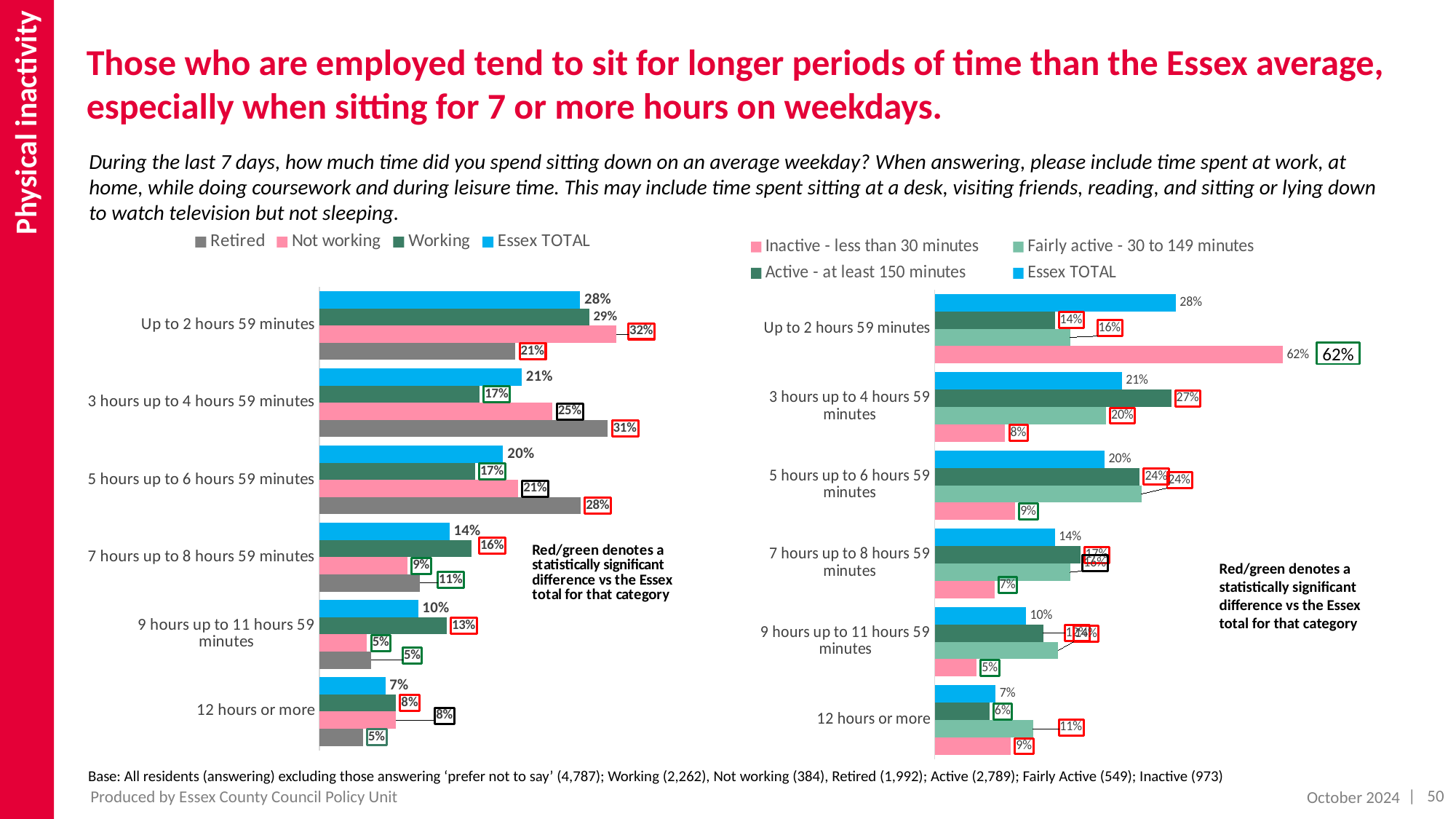

Physical inactivity

Those who are employed tend to sit for longer periods of time than the Essex average, especially when sitting for 7 or more hours on weekdays.
During the last 7 days, how much time did you spend sitting down on an average weekday? When answering, please include time spent at work, at home, while doing coursework and during leisure time. This may include time spent sitting at a desk, visiting friends, reading, and sitting or lying down to watch television but not sleeping.

### Chart

| Category | Essex TOTAL | Active - at least 150 minutes | Fairly active - 30 to 149 minutes | Inactive - less than 30 minutes |
|---|---|---|---|---|
| Up to 2 hours 59 minutes | 0.27711076360290027 | 0.137903076147953 | 0.1556003419902763 | 0.6224263856260329 |
| 3 hours up to 4 hours 59 minutes | 0.2149773274578238 | 0.2718357614334847 | 0.19673857373234552 | 0.08088013360235313 |
| 5 hours up to 6 hours 59 minutes | 0.19522943039626628 | 0.23560944060362712 | 0.2374695419905088 | 0.0925118757365435 |
| 7 hours up to 8 hours 59 minutes | 0.1380714584201855 | 0.1671700999177046 | 0.1556573992698258 | 0.06861836167036454 |
| 9 hours up to 11 hours 59 minutes | 0.10472406456537041 | 0.12471805324211481 | 0.14167628570765559 | 0.04804820713644227 |
| 12 hours or more | 0.06988695555745374 | 0.06276356865511581 | 0.112857857309388 | 0.08751503622826355 |

### Chart

| Category | Essex TOTAL | Working | Not working | Retired |
|---|---|---|---|---|
| Up to 2 hours 59 minutes | 0.27711076360290027 | 0.2867434445261846 | 0.3158576577640542 | 0.2081696980451418 |
| 3 hours up to 4 hours 59 minutes | 0.2149773274578238 | 0.17011316747396432 | 0.2478540598078095 | 0.3065684370835859 |
| 5 hours up to 6 hours 59 minutes | 0.19522943039626628 | 0.1651687451768926 | 0.2111559388690645 | 0.2776213023412551 |
| 7 hours up to 8 hours 59 minutes | 0.1380714584201855 | 0.1619244384884176 | 0.09332491696822415 | 0.1067111211899138 |
| 9 hours up to 11 hours 59 minutes | 0.10472406456537041 | 0.1349081448567711 | 0.05044834112651688 | 0.05493358998525573 |
| 12 hours or more | 0.06988695555745374 | 0.08114205947776977 | 0.08135908546433088 | 0.0459958513548476 |
62%
Red/green denotes a statistically significant difference vs the Essex total for that category
Base: All residents (answering) excluding those answering ‘prefer not to say’ (4,787); Working (2,262), Not working (384), Retired (1,992); Active (2,789); Fairly Active (549); Inactive (973)
|   50
Produced by Essex County Council Policy Unit
October 2024